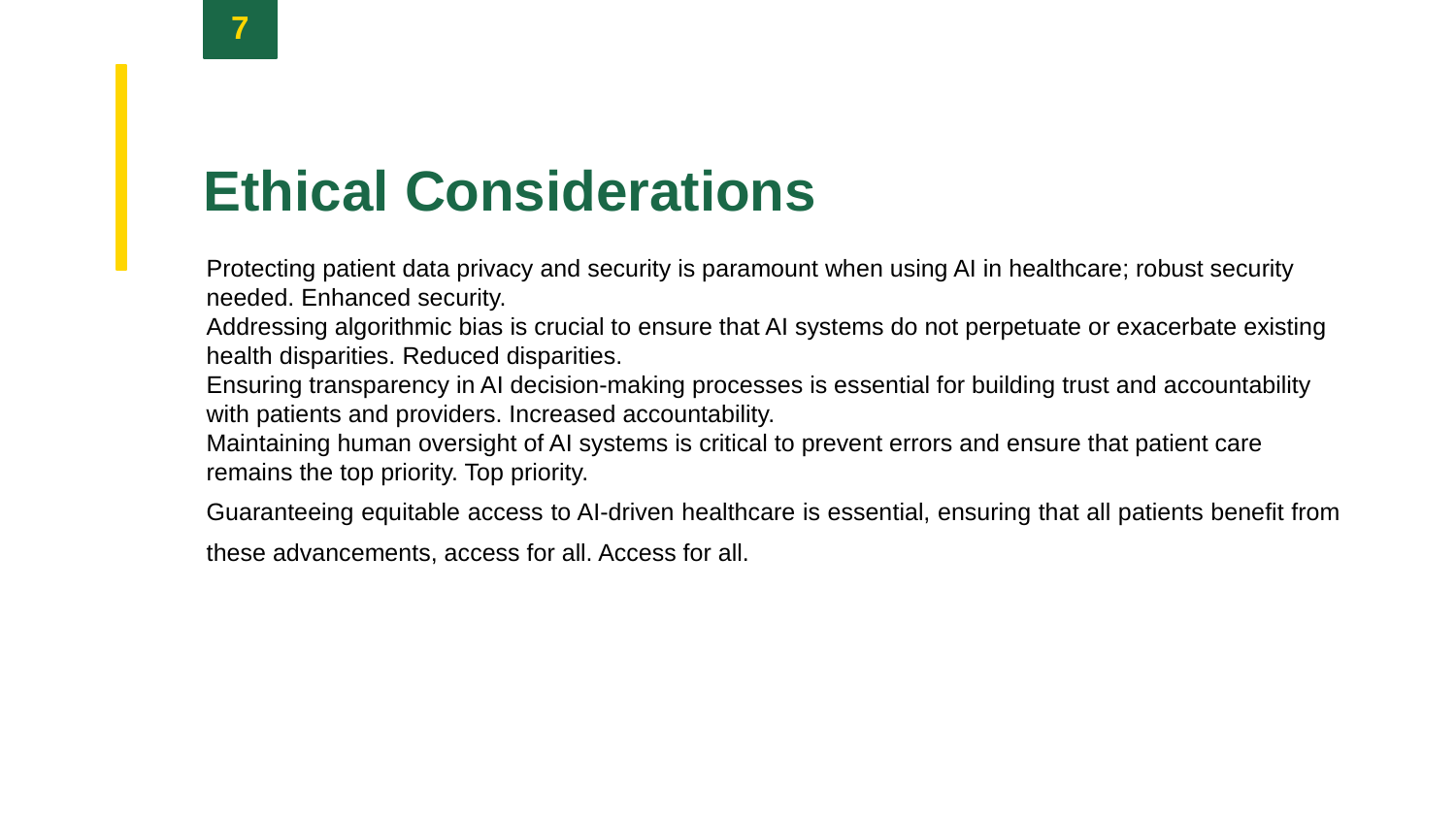

7

Ethical Considerations
Protecting patient data privacy and security is paramount when using AI in healthcare; robust security needed. Enhanced security.
Addressing algorithmic bias is crucial to ensure that AI systems do not perpetuate or exacerbate existing health disparities. Reduced disparities.
Ensuring transparency in AI decision-making processes is essential for building trust and accountability with patients and providers. Increased accountability.
Maintaining human oversight of AI systems is critical to prevent errors and ensure that patient care remains the top priority. Top priority.
Guaranteeing equitable access to AI-driven healthcare is essential, ensuring that all patients benefit from these advancements, access for all. Access for all.